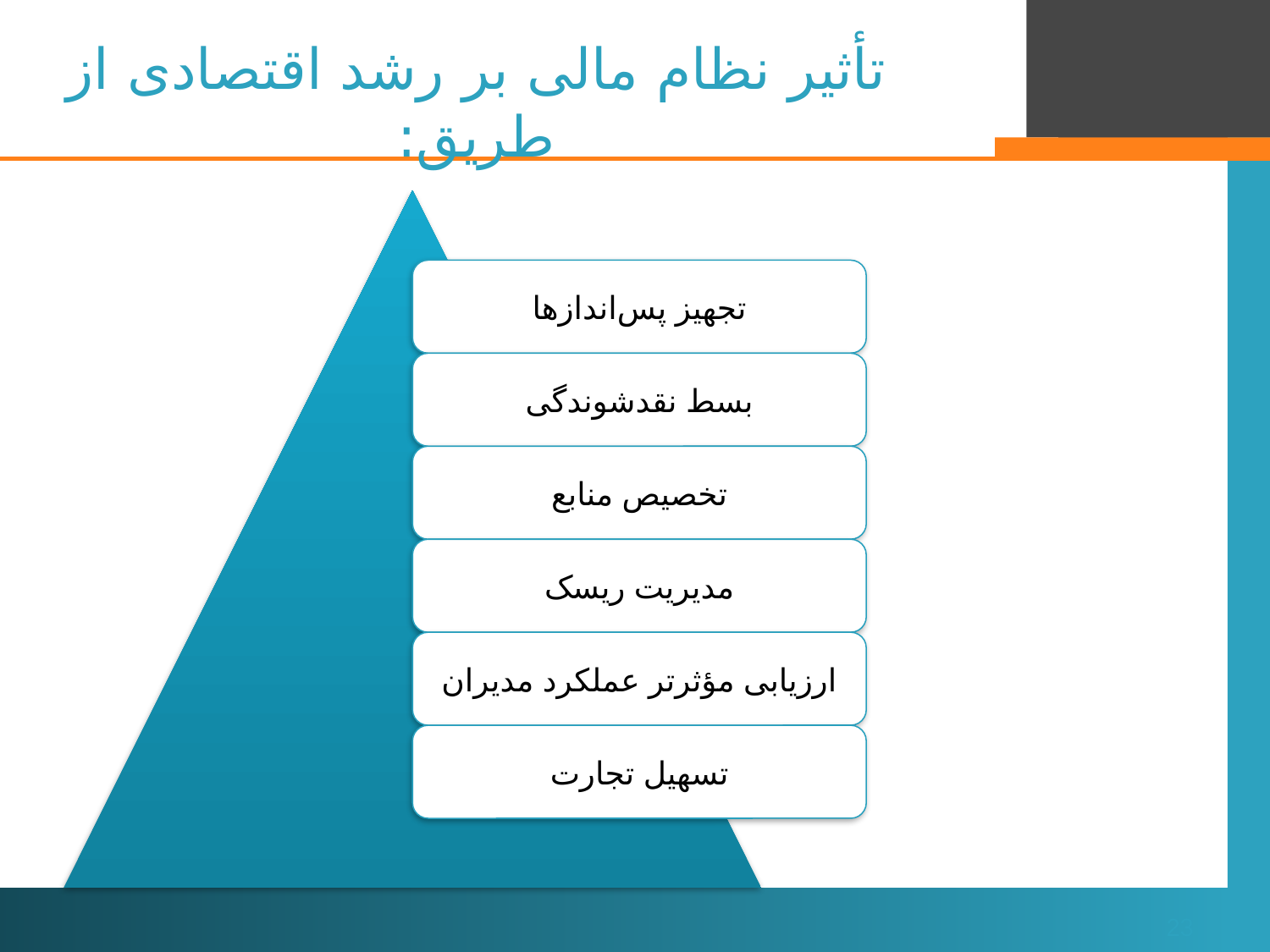

# تأثیر نظام مالی بر رشد اقتصادی از طریق:
تجهیز پس‌اندازها
بسط نقدشوندگی
تخصیص منابع
مدیریت ریسک
ارزیابی مؤثرتر عملکرد مدیران
تسهیل تجارت
23